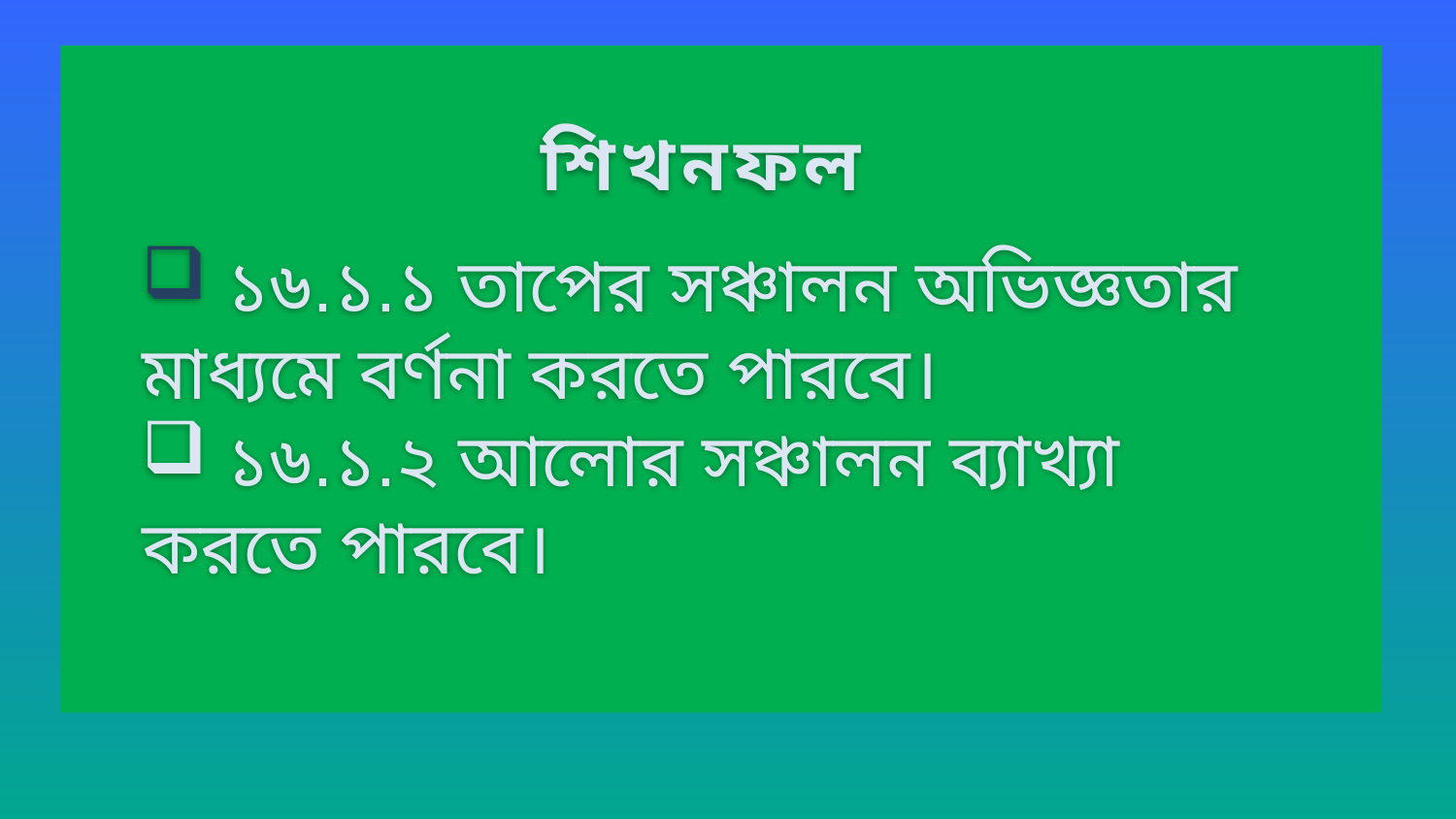

শিখনফল
 ১৬.১.১ তাপের সঞ্চালন অভিজ্ঞতার মাধ্যমে বর্ণনা করতে পারবে।
 ১৬.১.২ আলোর সঞ্চালন ব্যাখ্যা করতে পারবে।